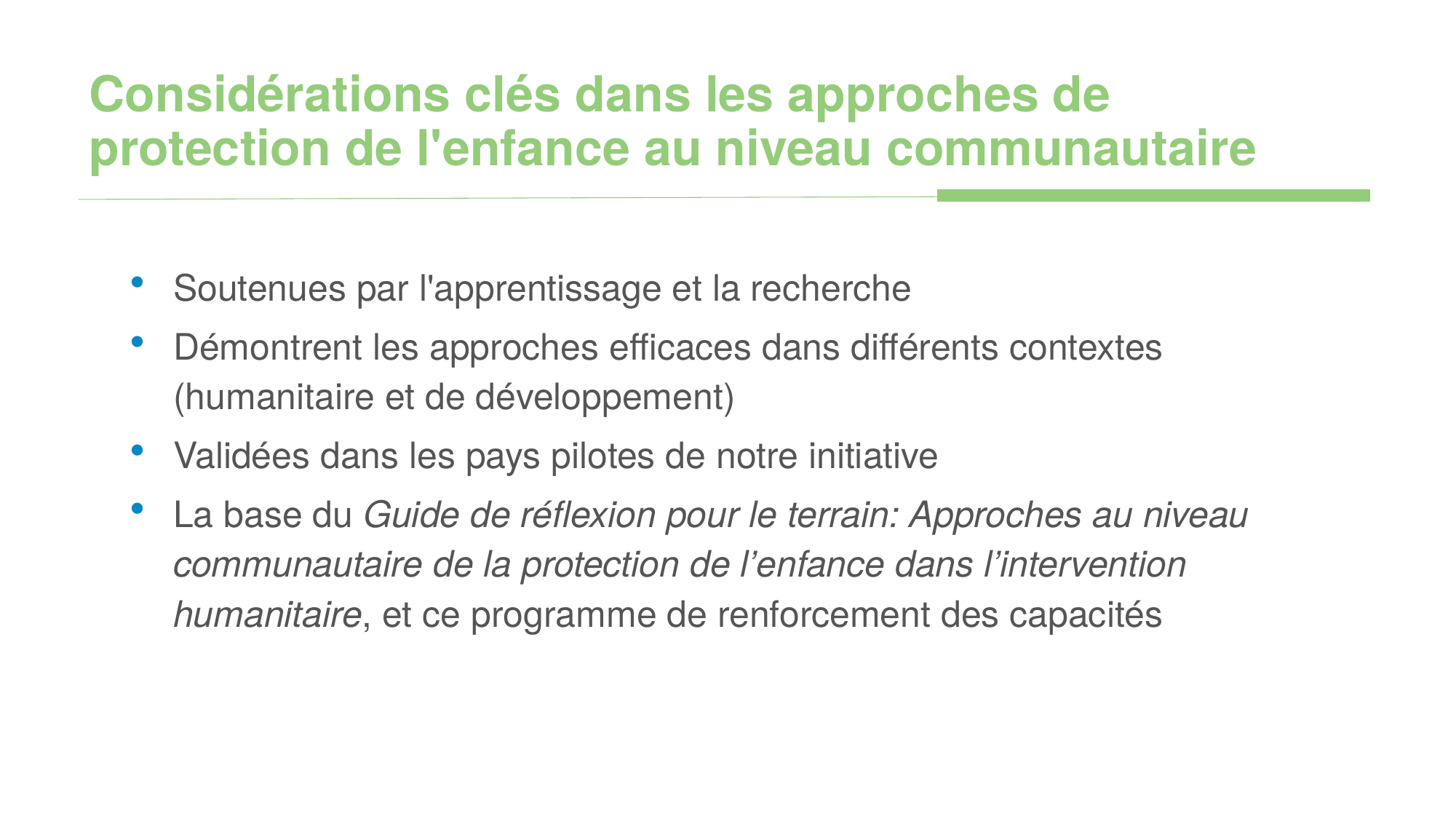

# Considérations clés dans les approches de protection de l'enfance au niveau communautaire
Soutenues par l'apprentissage et la recherche
Démontrent les approches efficaces dans différents contextes (humanitaire et de développement)
Validées dans les pays pilotes de notre initiative
La base du Guide de réflexion pour le terrain: Approches au niveau communautaire de la protection de l’enfance dans l’intervention humanitaire, et ce programme de renforcement des capacités